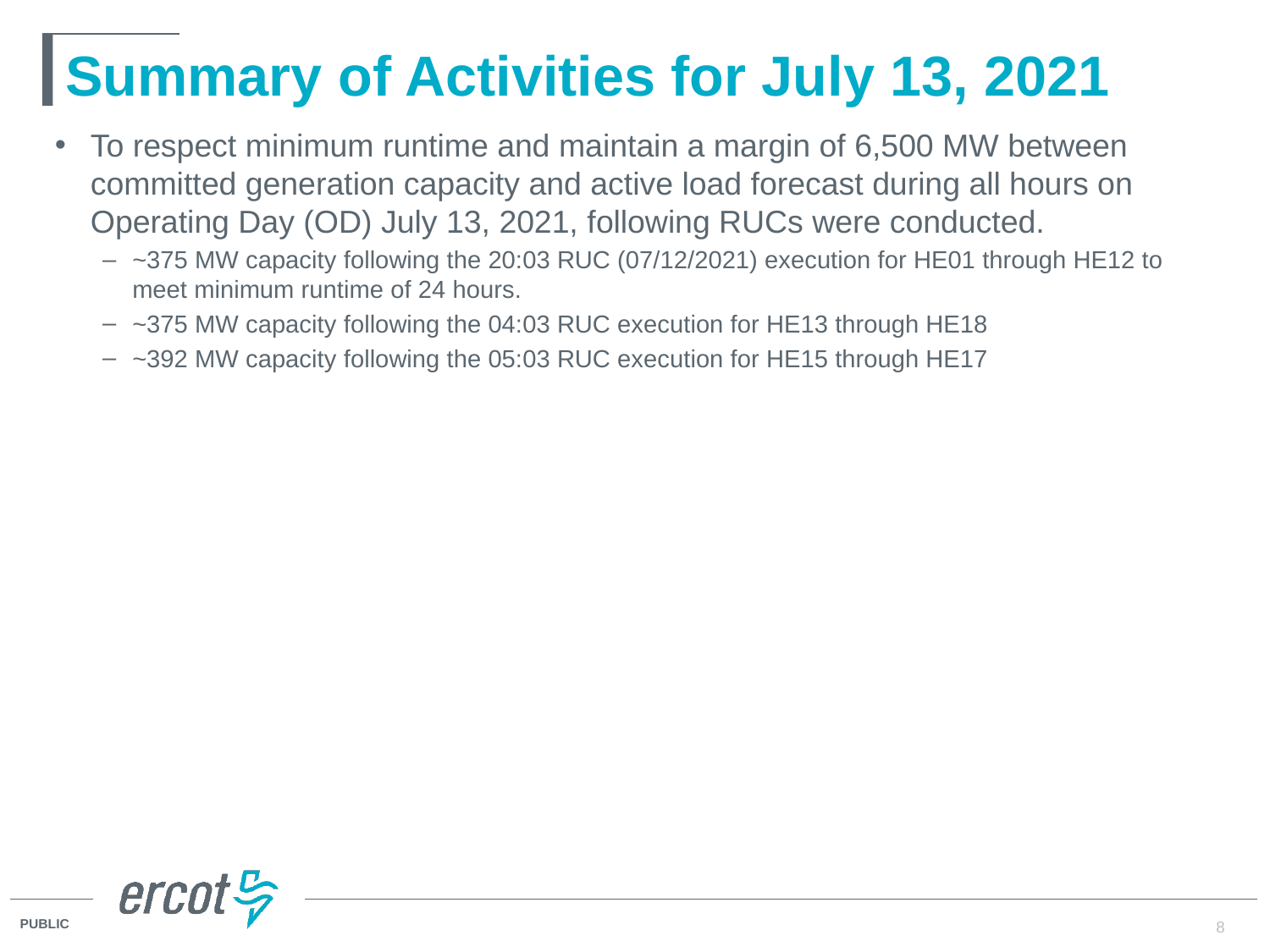

# Summary of Activities for July 13, 2021
To respect minimum runtime and maintain a margin of 6,500 MW between committed generation capacity and active load forecast during all hours on Operating Day (OD) July 13, 2021, following RUCs were conducted.
~375 MW capacity following the 20:03 RUC (07/12/2021) execution for HE01 through HE12 to meet minimum runtime of 24 hours.
~375 MW capacity following the 04:03 RUC execution for HE13 through HE18
~392 MW capacity following the 05:03 RUC execution for HE15 through HE17

8